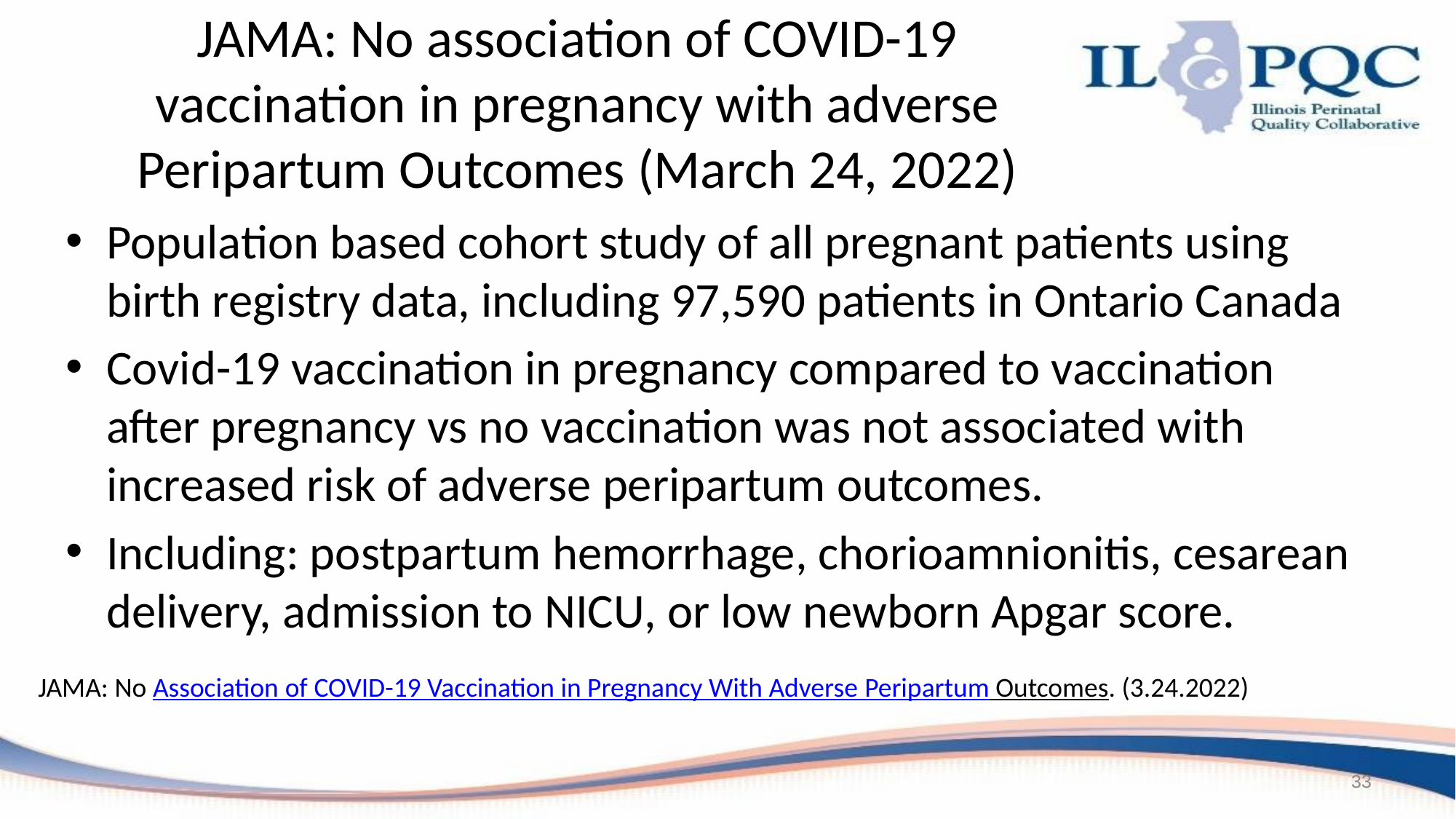

# JAMA: No association of COVID-19 vaccination in pregnancy with adverse Peripartum Outcomes (March 24, 2022)
Population based cohort study of all pregnant patients using birth registry data, including 97,590 patients in Ontario Canada
Covid-19 vaccination in pregnancy compared to vaccination after pregnancy vs no vaccination was not associated with increased risk of adverse peripartum outcomes.
Including: postpartum hemorrhage, chorioamnionitis, cesarean delivery, admission to NICU, or low newborn Apgar score.
JAMA: No Association of COVID-19 Vaccination in Pregnancy With Adverse Peripartum Outcomes. (3.24.2022)
33